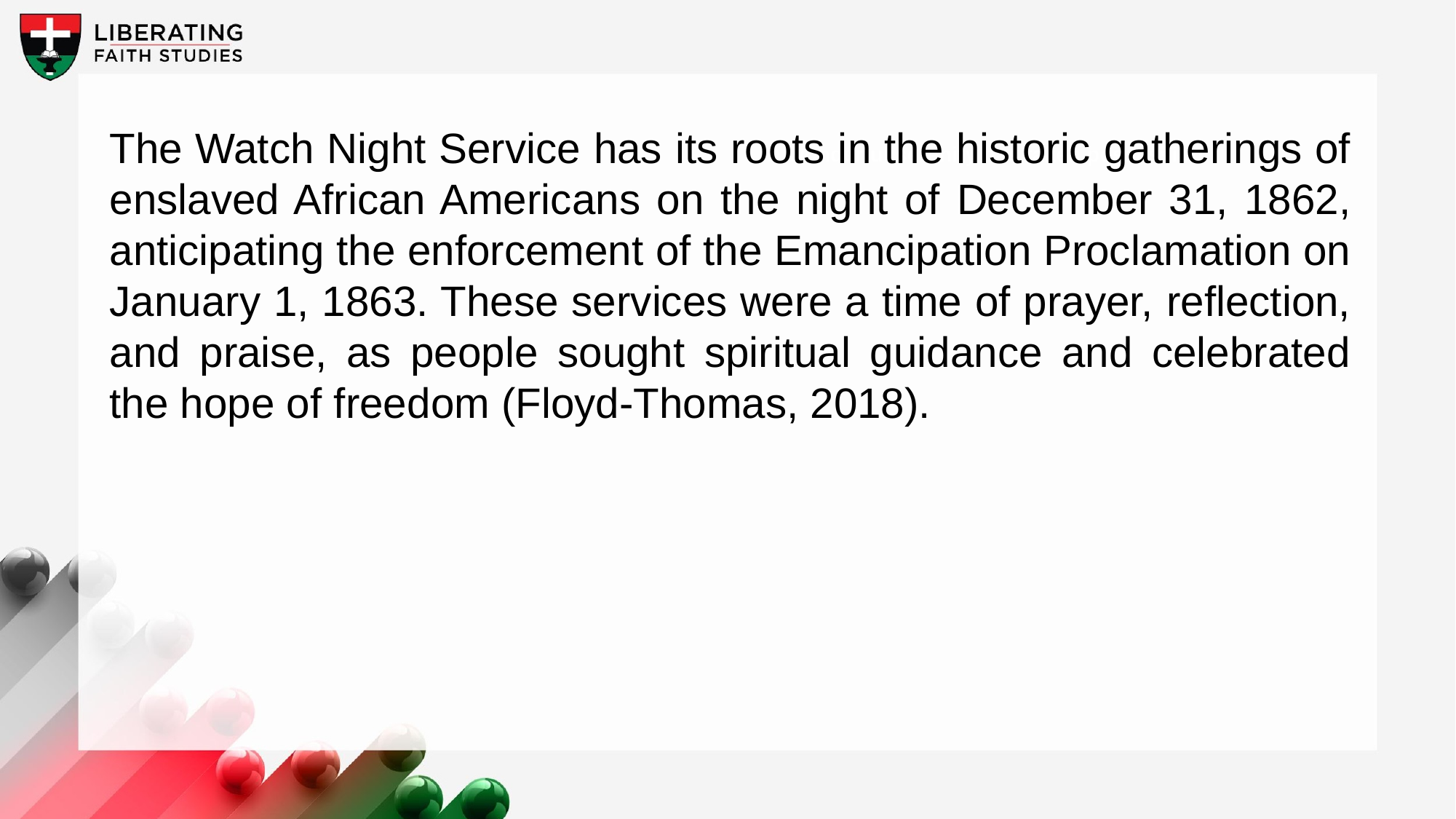

The Watch Night Service has its roots in the historic gatherings of enslaved African Americans on the night of December 31, 1862, anticipating the enforcement of the Emancipation Proclamation on January 1, 1863. These services were a time of prayer, reflection, and praise, as people sought spiritual guidance and celebrated the hope of freedom (Floyd-Thomas, 2018).
A wonderful serenity has taken possession